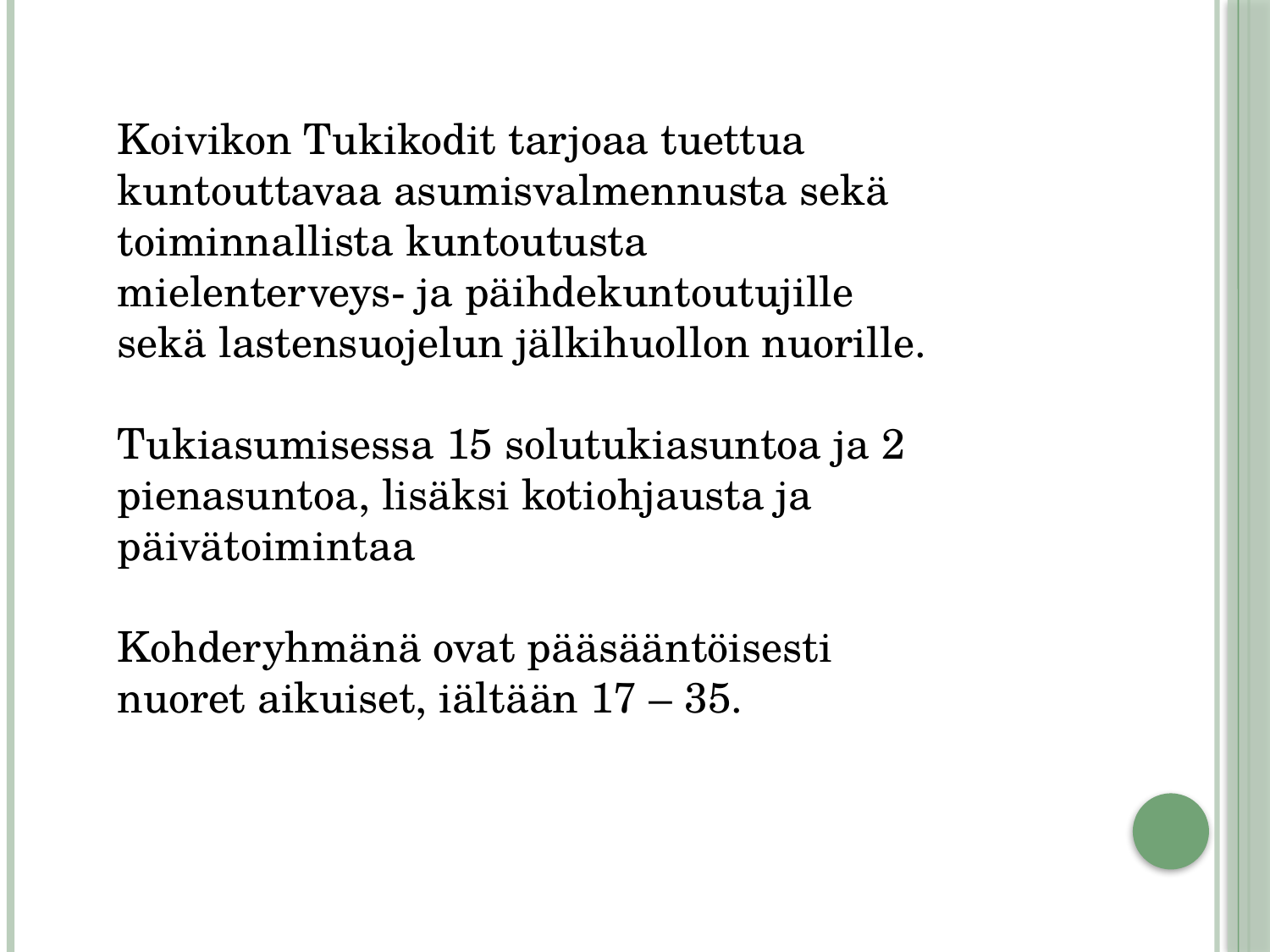

Koivikon Tukikodit tarjoaa tuettua kuntouttavaa asumisvalmennusta sekä toiminnallista kuntoutusta mielenterveys- ja päihdekuntoutujille sekä lastensuojelun jälkihuollon nuorille.

Tukiasumisessa 15 solutukiasuntoa ja 2 pienasuntoa, lisäksi kotiohjausta ja päivätoimintaa
Kohderyhmänä ovat pääsääntöisesti nuoret aikuiset, iältään 17 – 35.